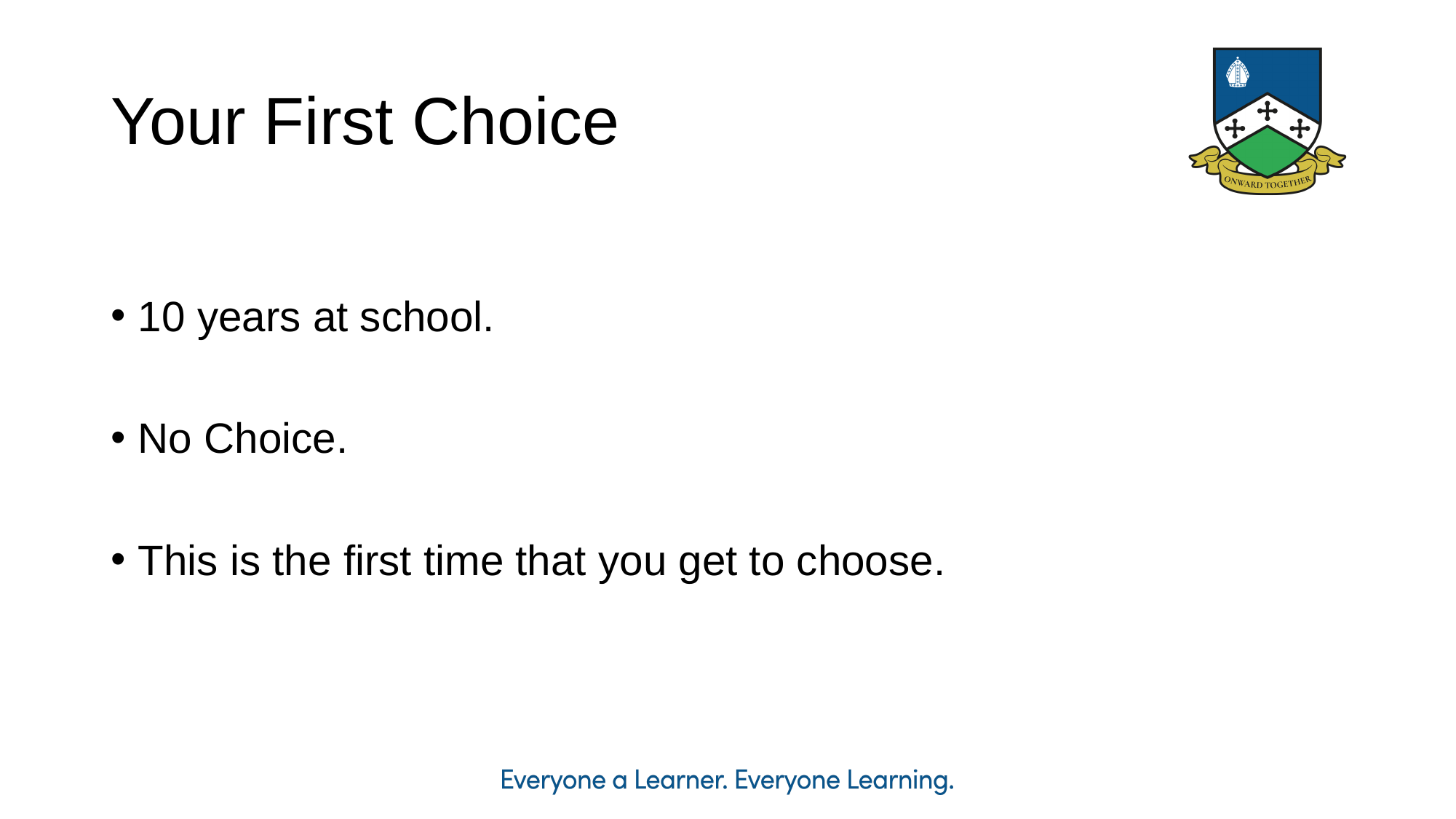

Your First Choice
10 years at school.

No Choice.

This is the first time that you get to choose.